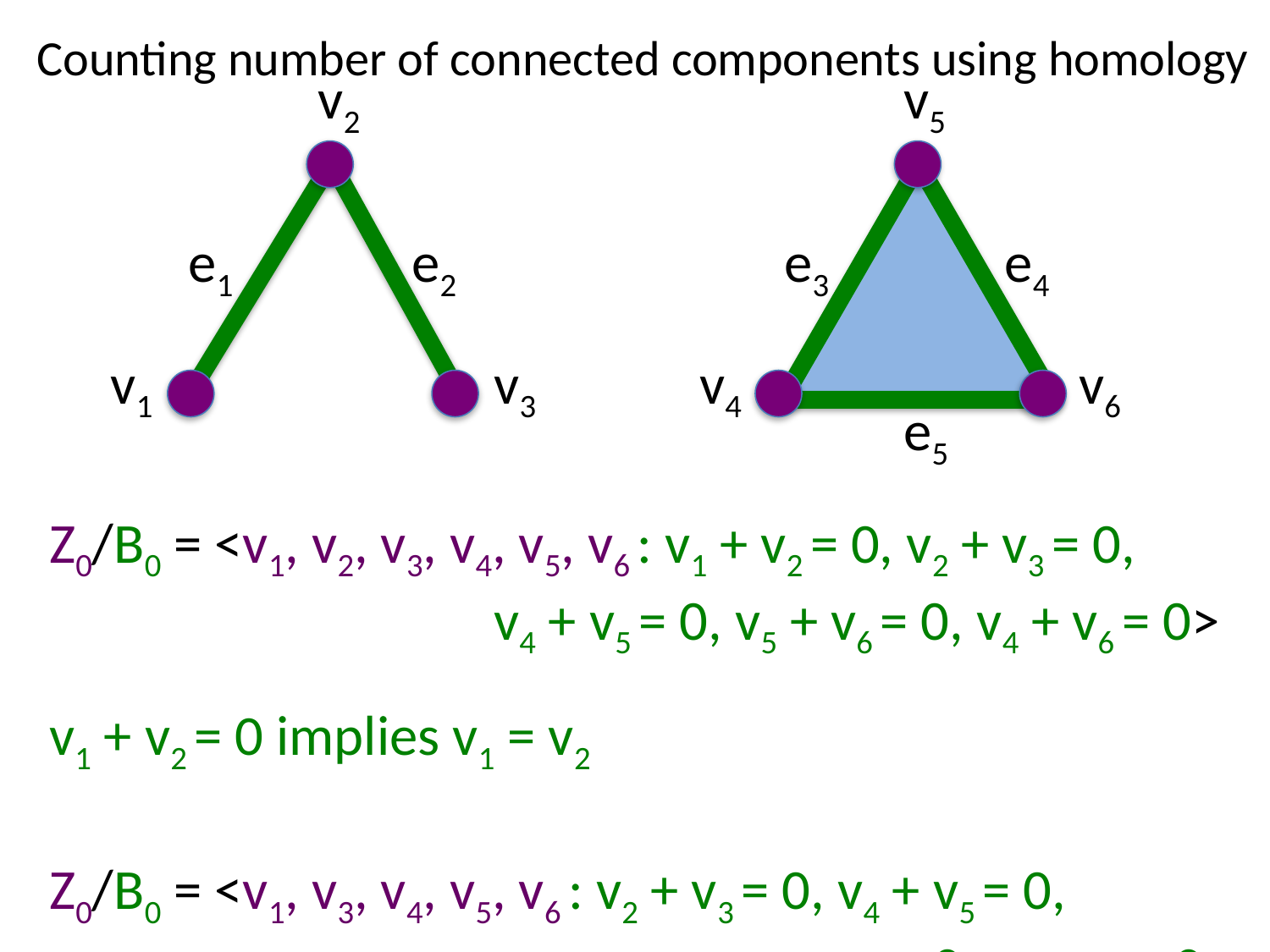

Counting number of connected components using homology
v2

e1
e2
v1
v3
v5

e3
e4
v4
v6
e5
Z0/B0 = <v1, v2, v3, v4, v5, v6 : v1 + v2 = 0, v2 + v3 = 0,
                                   v4 + v5 = 0, v5 + v6 = 0, v4 + v6 = 0>

v1 + v2 = 0 implies v1 = v2

Z0/B0 = <v1, v3, v4, v5, v6 : v2 + v3 = 0, v4 + v5 = 0,
                                                       v5 + v6 = 0, v4 + v6 = 0>